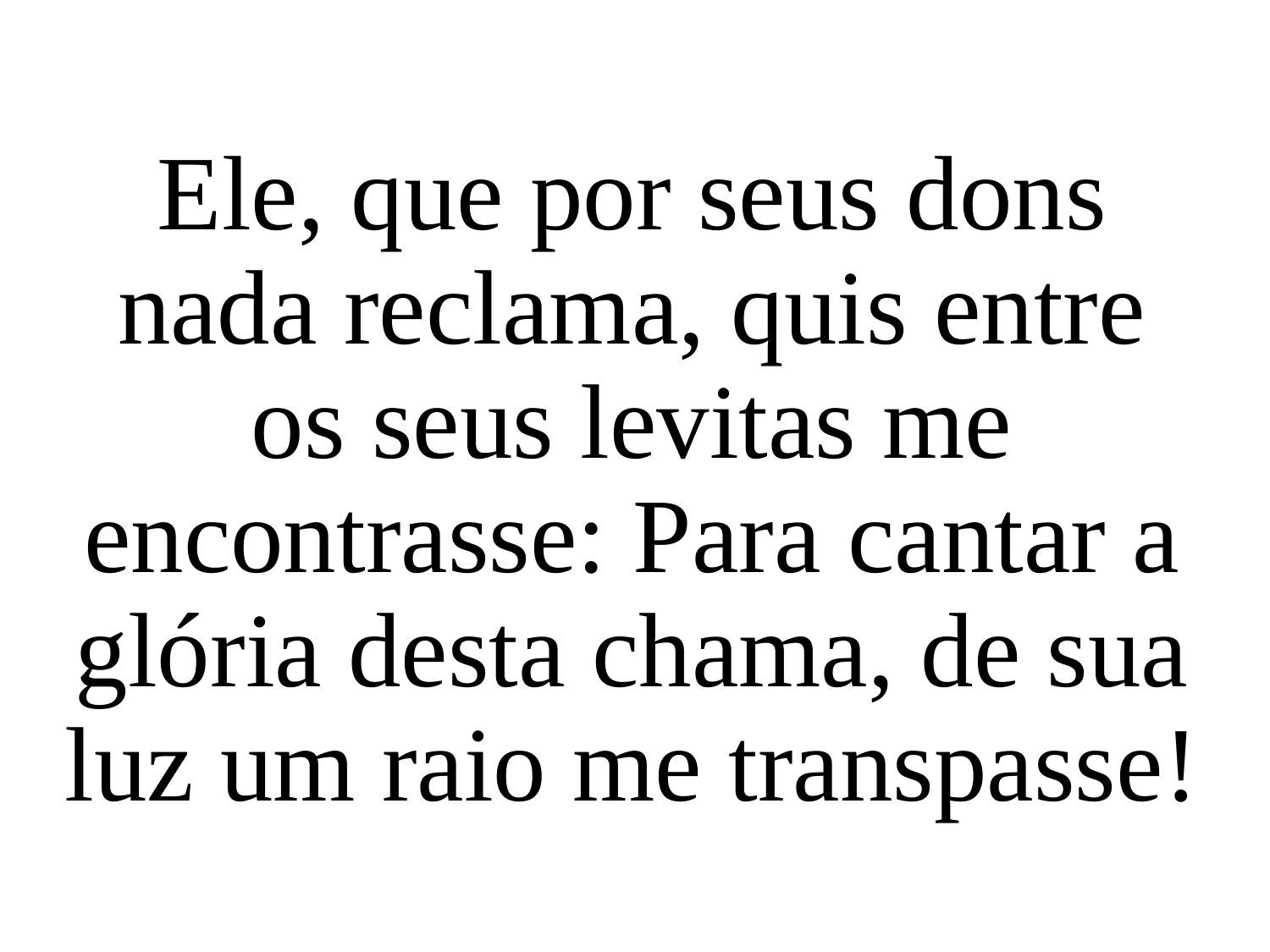

Ele, que por seus dons nada reclama, quis entre os seus levitas me encontrasse: Para cantar a glória desta chama, de sua luz um raio me transpasse!